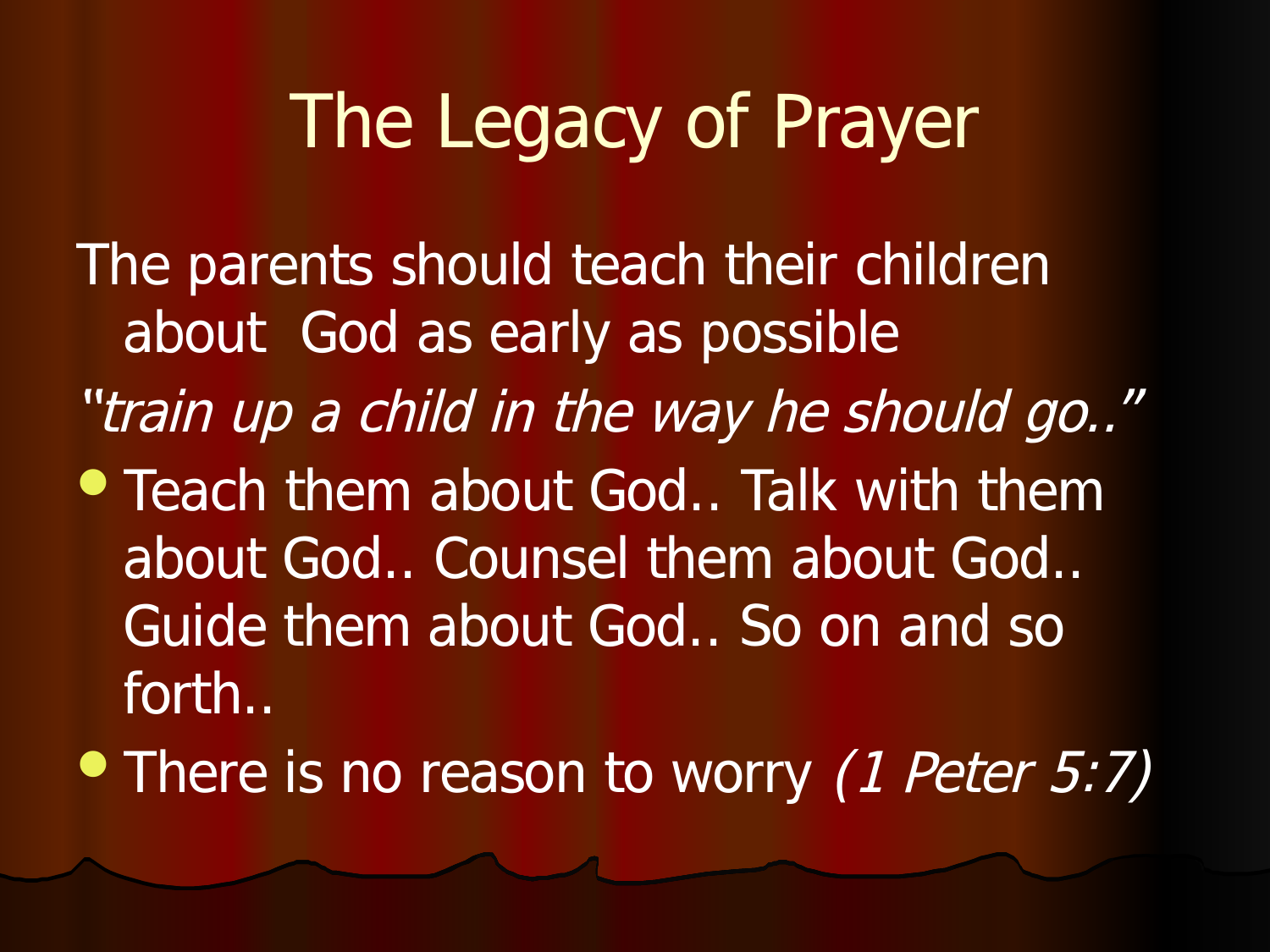

# The Legacy of Prayer
The parents should teach their children about  God as early as possible
“train up a child in the way he should go..”
Teach them about God.. Talk with them about God.. Counsel them about God.. Guide them about God.. So on and so forth..
There is no reason to worry (1 Peter 5:7)